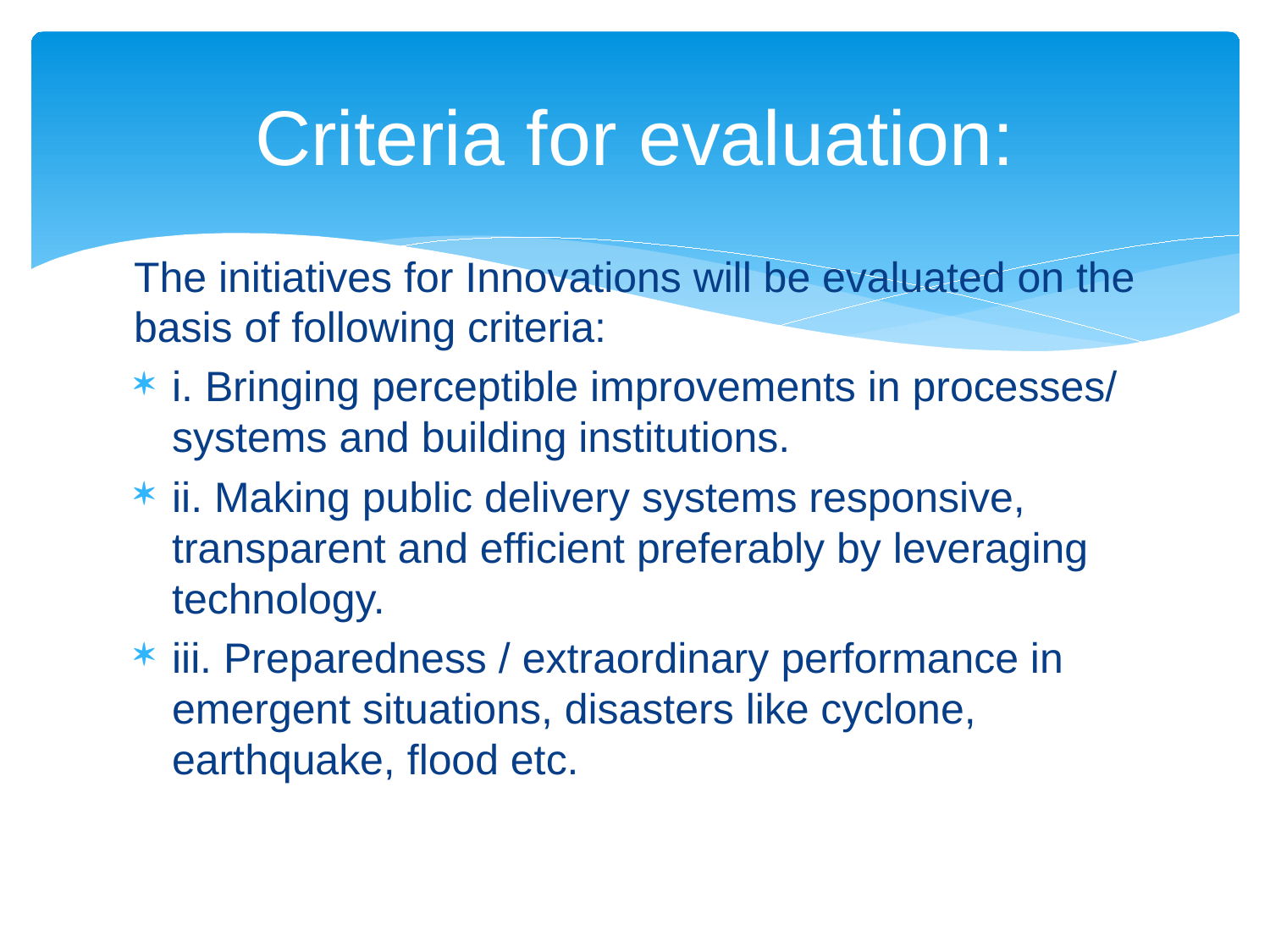

# Criteria for evaluation:
The initiatives for Innovations will be evaluated on the basis of following criteria:
i. Bringing perceptible improvements in processes/ systems and building institutions.
ii. Making public delivery systems responsive, transparent and efficient preferably by leveraging technology.
iii. Preparedness / extraordinary performance in emergent situations, disasters like cyclone, earthquake, flood etc.